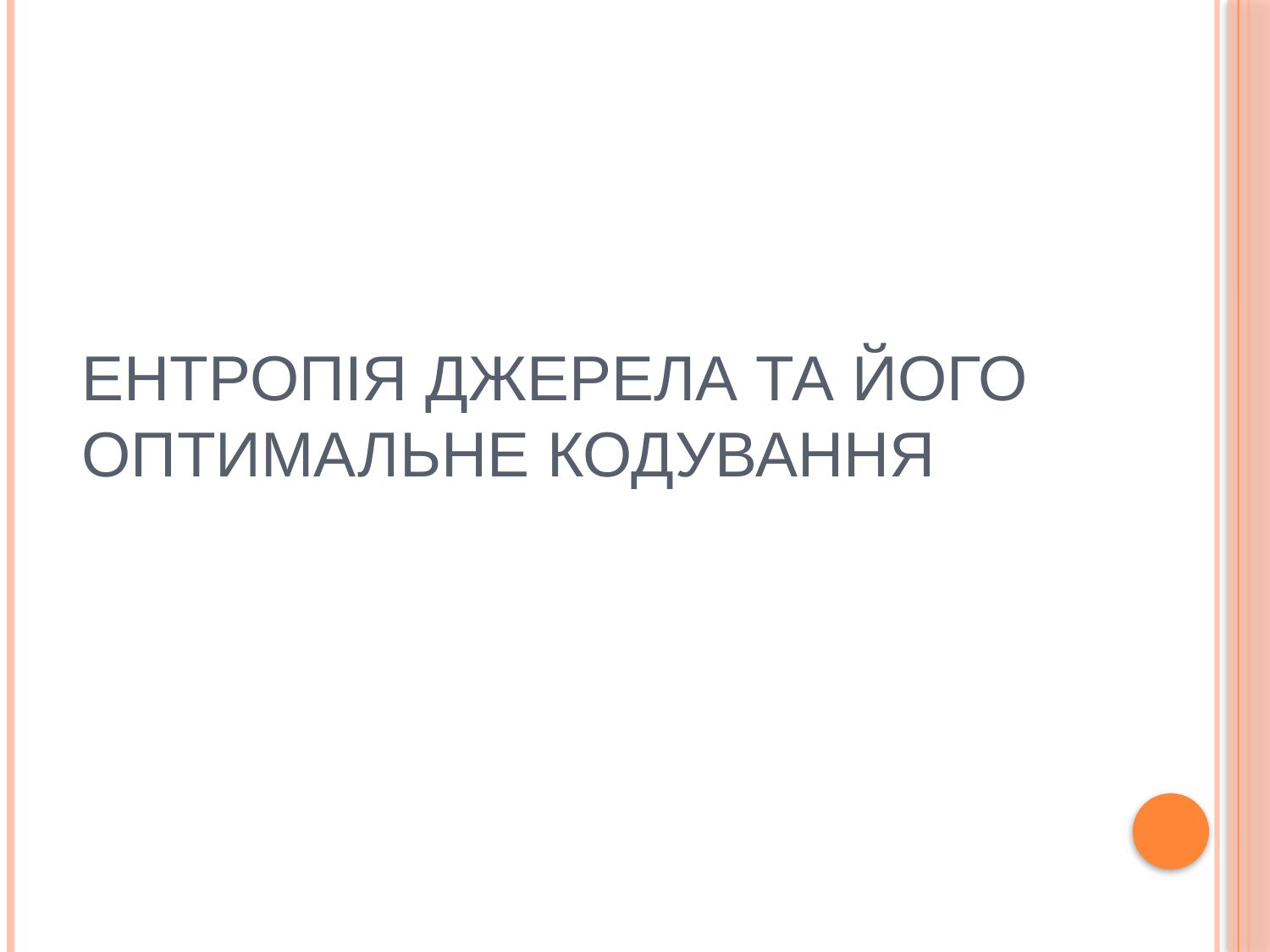

# Ентропія джерела та його оптимальне кодування